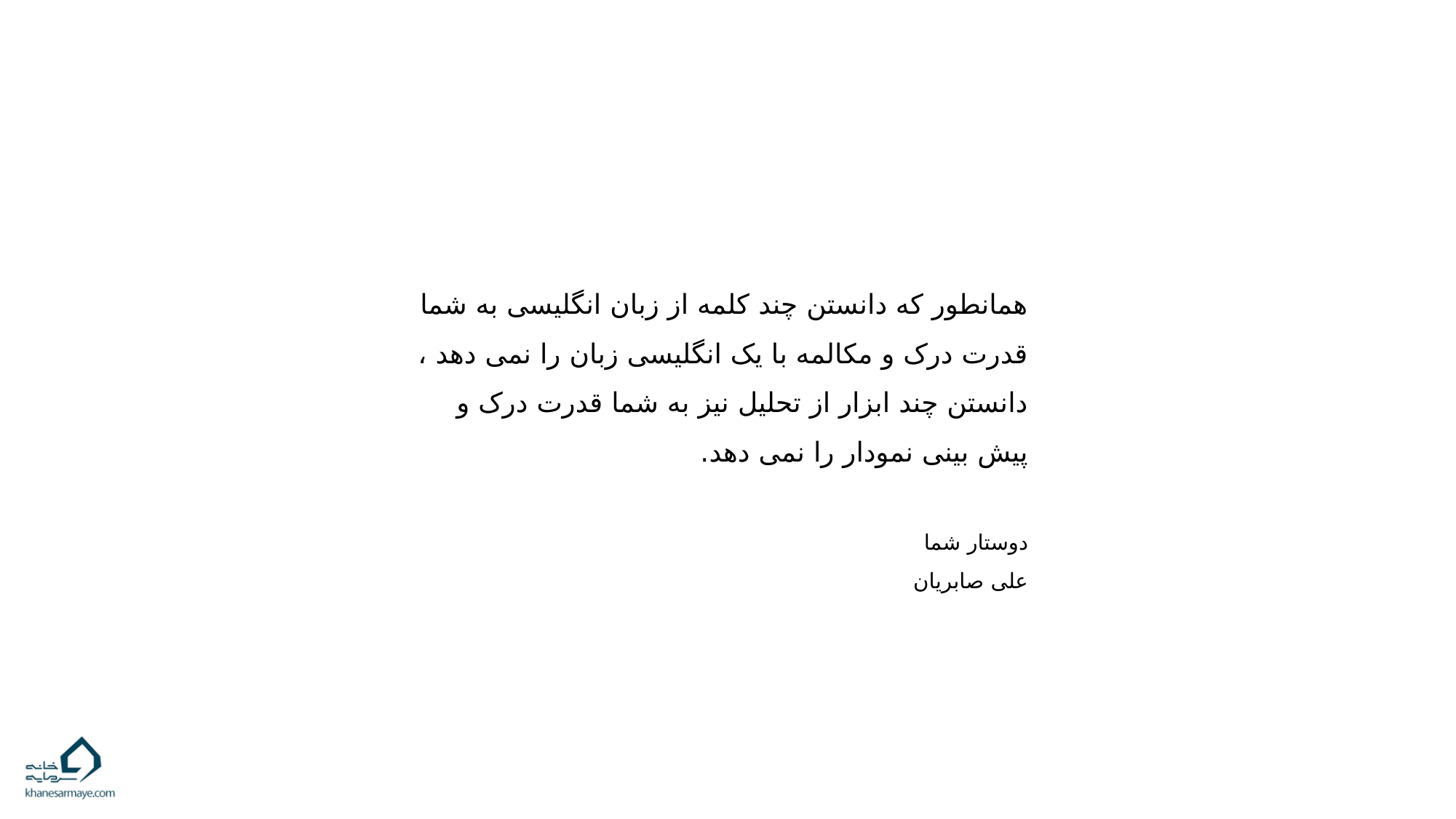

همانطور که دانستن چند کلمه از زبان انگلیسی به شما قدرت درک و مکالمه با یک انگلیسی زبان را نمی دهد ،
دانستن چند ابزار از تحلیل نیز به شما قدرت درک و پیش بینی نمودار را نمی دهد.

دوستار شما
علی صابریان